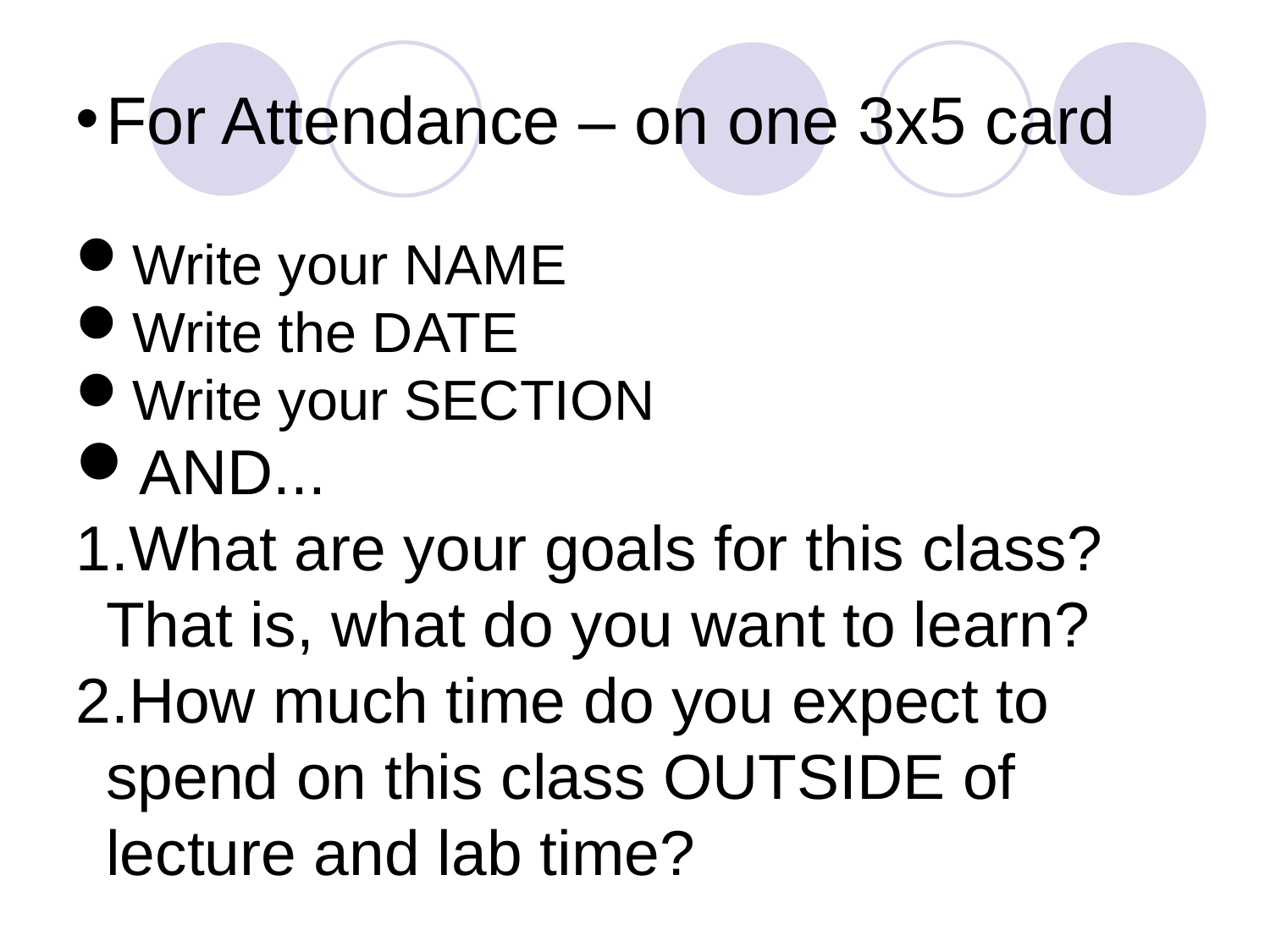

For Attendance – on one 3x5 card
Write your NAME
Write the DATE
Write your SECTION
AND...
What are your goals for this class? That is, what do you want to learn?
How much time do you expect to spend on this class OUTSIDE of lecture and lab time?